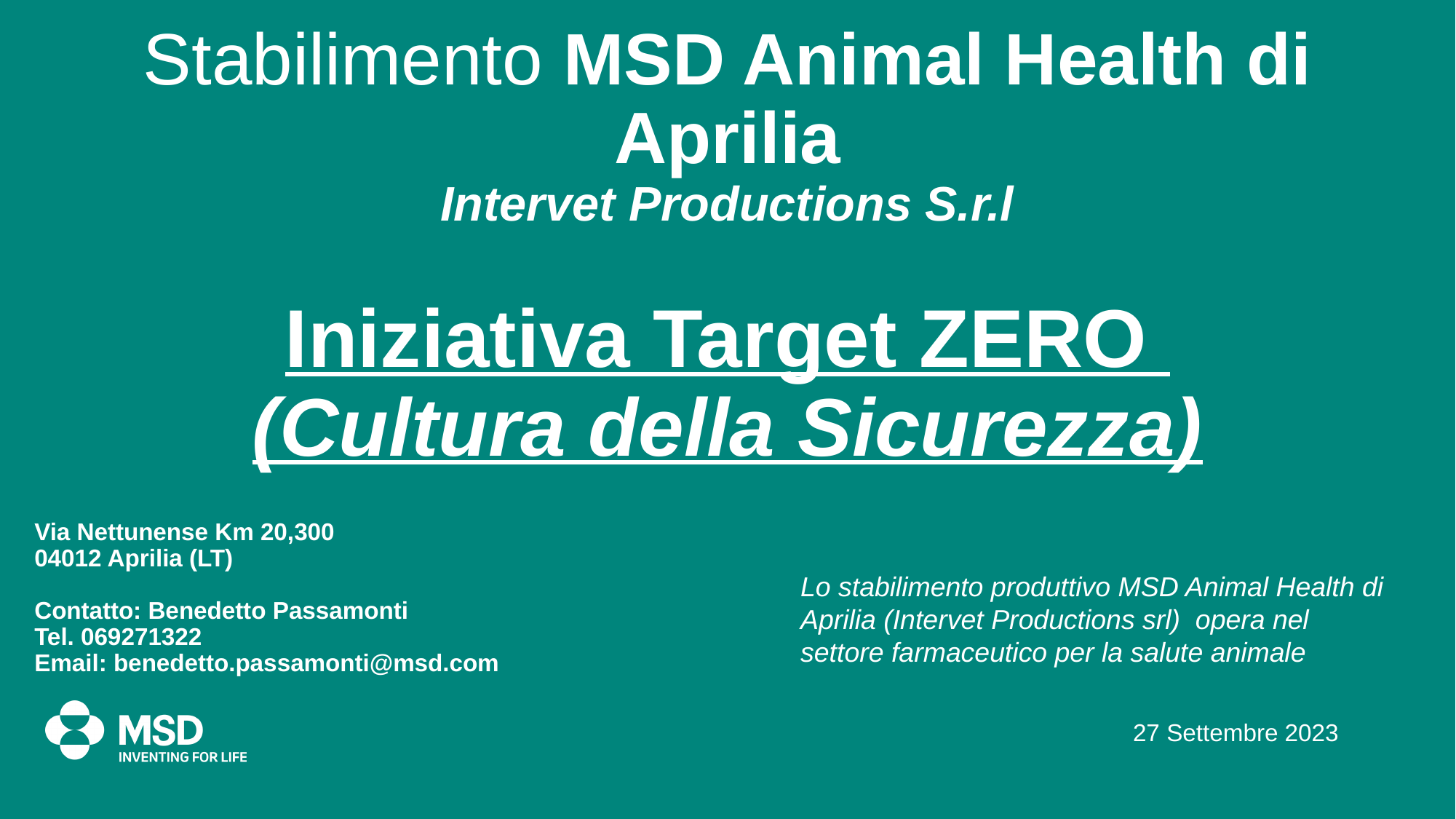

# Stabilimento MSD Animal Health di Aprilia Intervet Productions S.r.l
Iniziativa Target ZERO
(Cultura della Sicurezza)
Via Nettunense Km 20,300
04012 Aprilia (LT)
Contatto: Benedetto Passamonti
Tel. 069271322
Email: benedetto.passamonti@msd.com
Lo stabilimento produttivo MSD Animal Health di Aprilia (Intervet Productions srl)  opera nel
settore farmaceutico per la salute animale
27 Settembre 2023